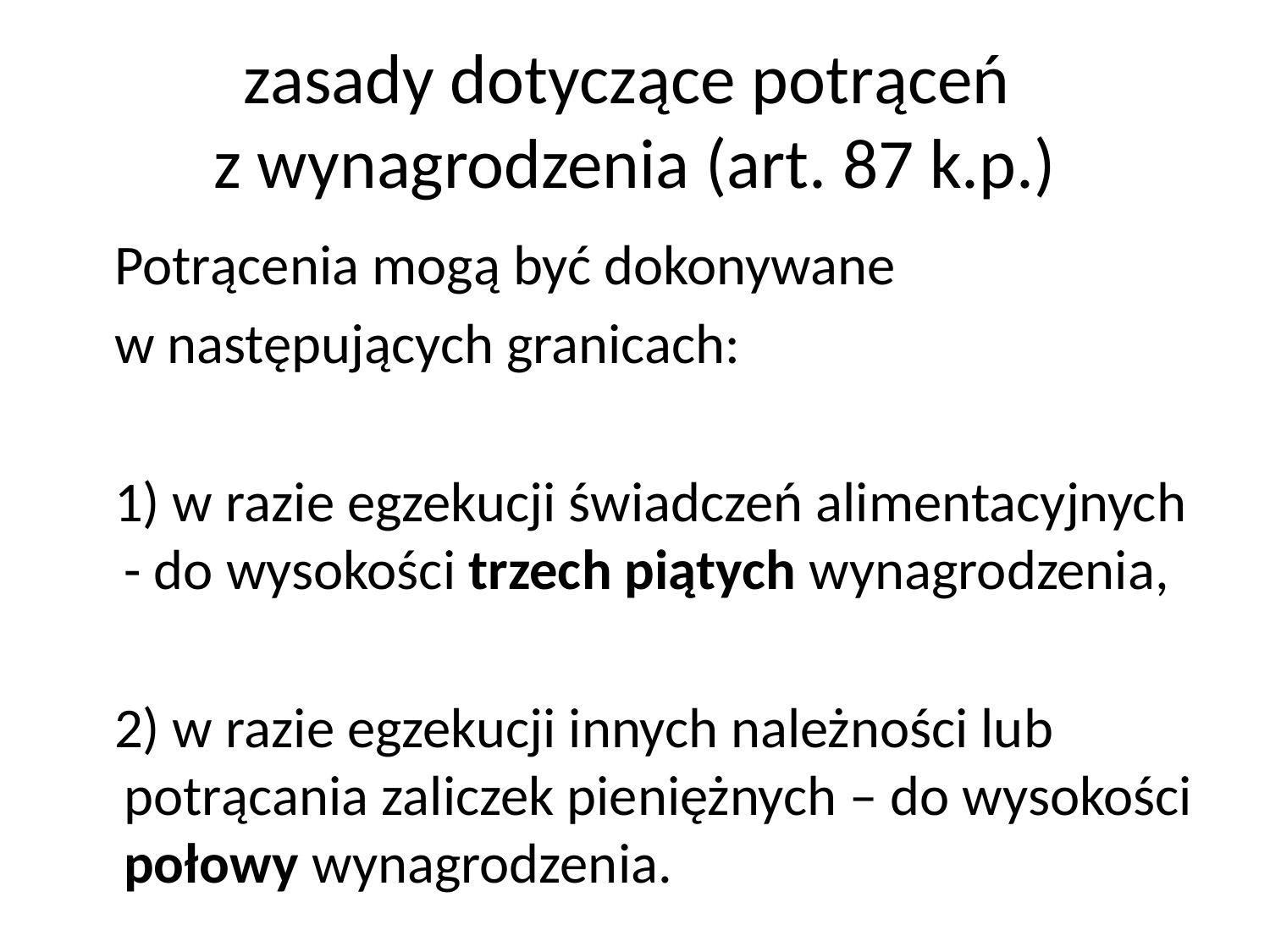

# zasady dotyczące potrąceń z wynagrodzenia (art. 87 k.p.)
   Potrącenia mogą być dokonywane
   w następujących granicach:

   1) w razie egzekucji świadczeń alimentacyjnych - do wysokości trzech piątych wynagrodzenia,

   2) w razie egzekucji innych należności lub potrącania zaliczek pieniężnych – do wysokości połowy wynagrodzenia.